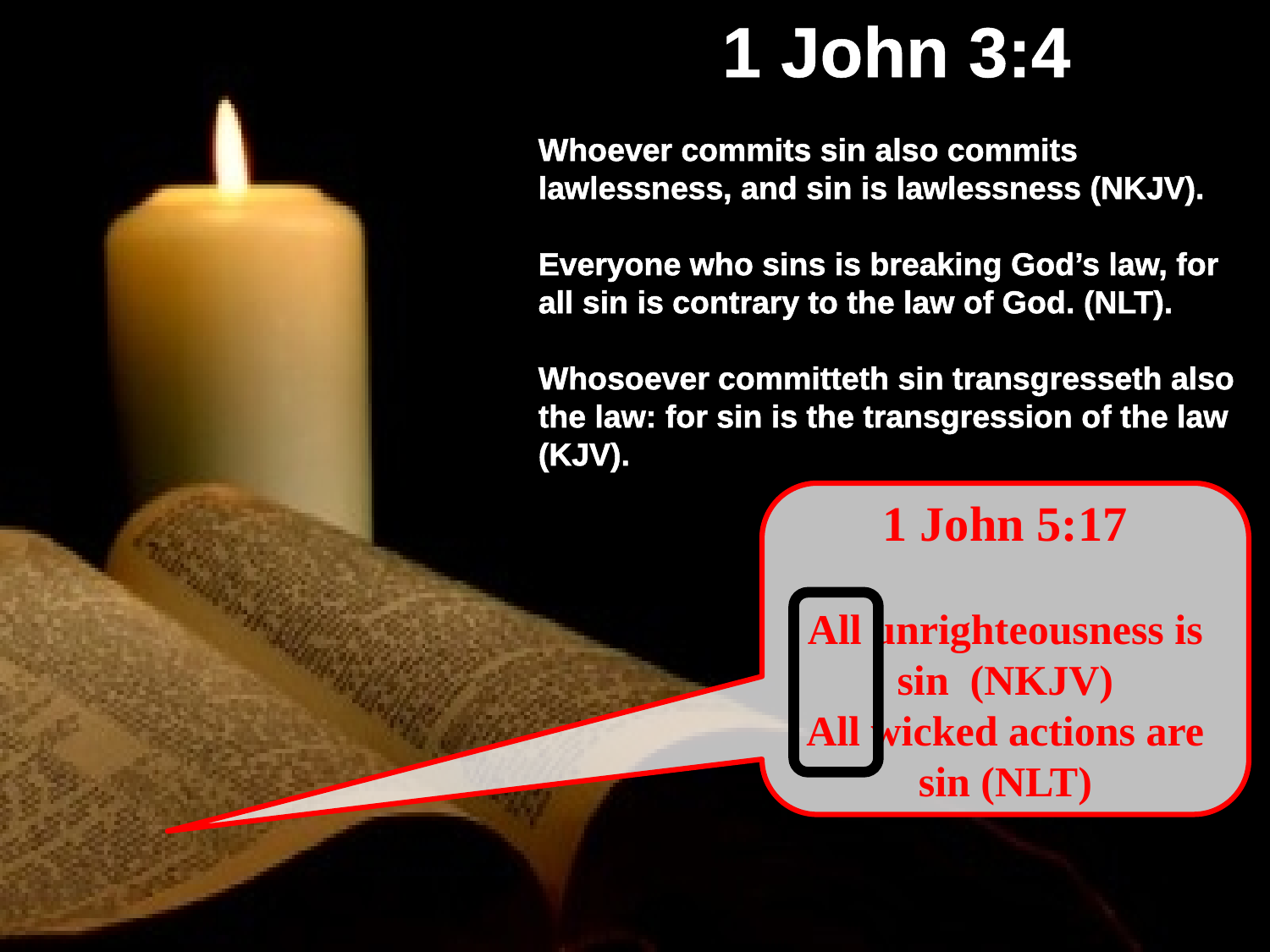

1 John 3:4

Whoever commits sin also commits lawlessness, and sin is lawlessness (NKJV).

Everyone who sins is breaking God’s law, for all sin is contrary to the law of God. (NLT).

Whosoever committeth sin transgresseth also the law: for sin is the transgression of the law (KJV).
1 John 5:17

All unrighteousness is sin  (NKJV)
All wicked actions are sin (NLT)